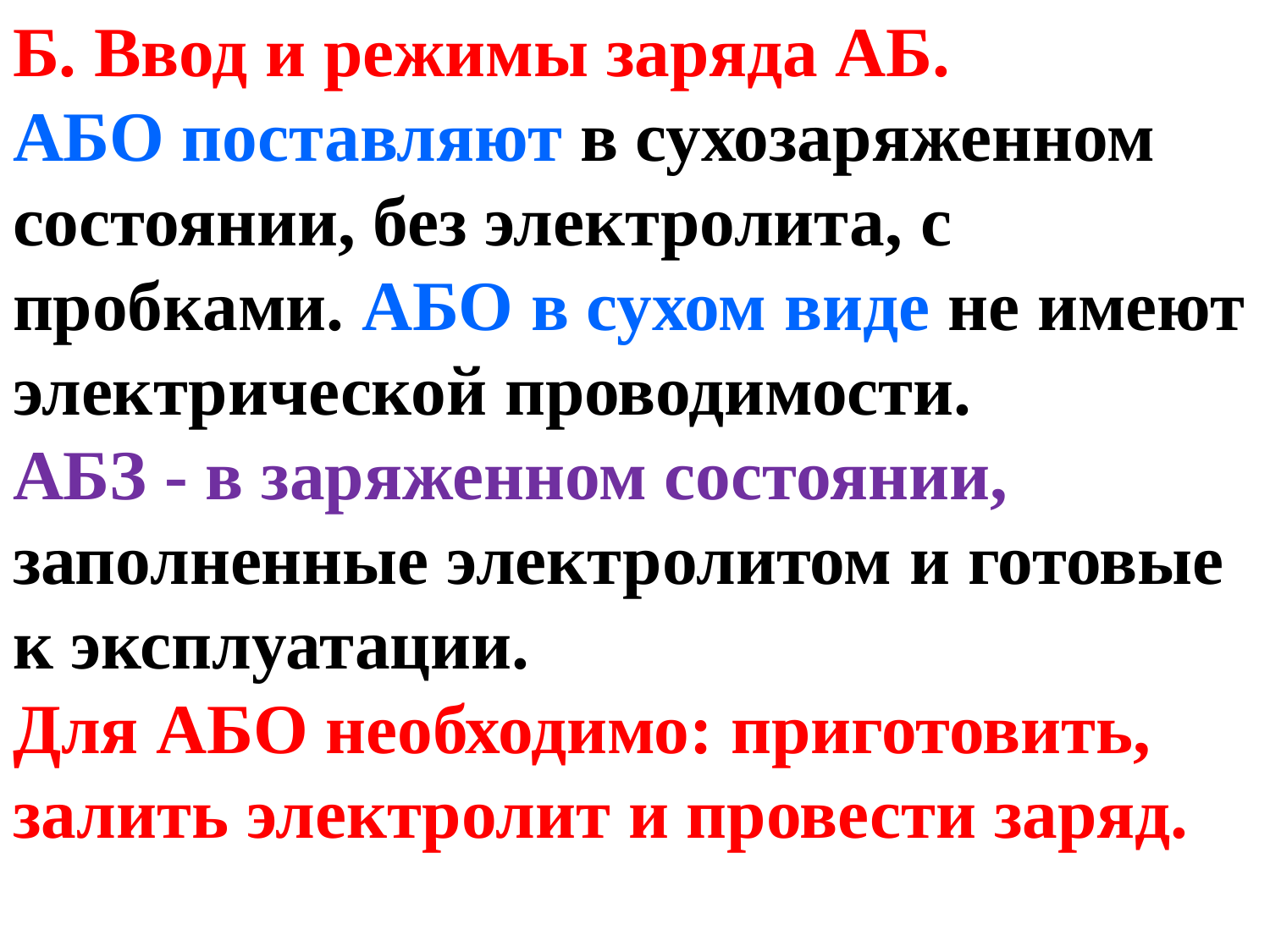

Б. Ввод и режимы заряда АБ.
АБО поставляют в сухозаряженном состоянии, без электролита, с пробками. АБО в сухом виде не имеют электрической проводимости.
АБЗ - в заряженном состоянии, заполненные электролитом и готовые к эксплуатации.
Для АБО необходимо: приготовить, залить электролит и провести заряд.